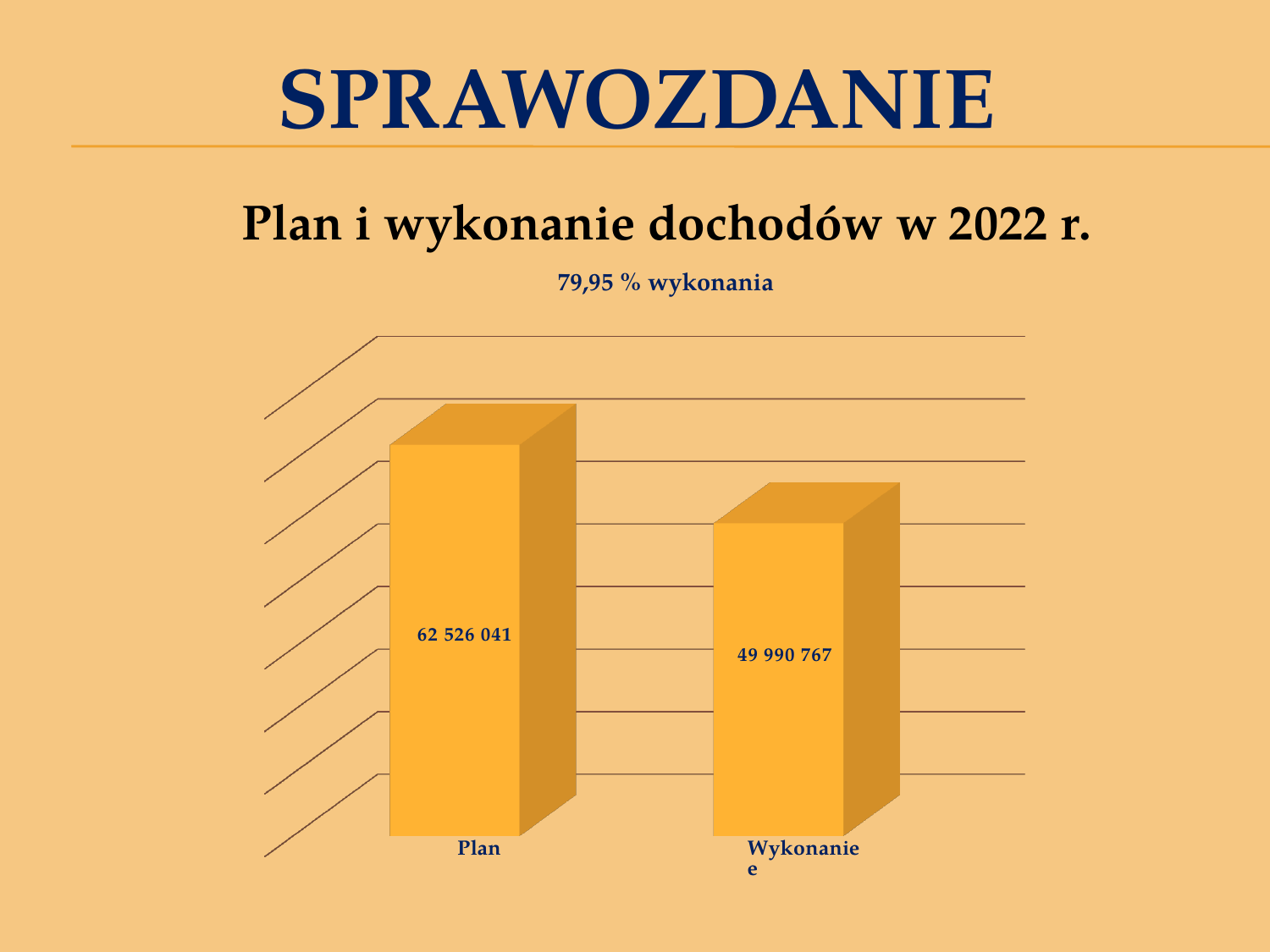

# SPRAWOZDANIE
Plan i wykonanie dochodów w 2022 r.

79,95 % wykonania

[unsupported chart]